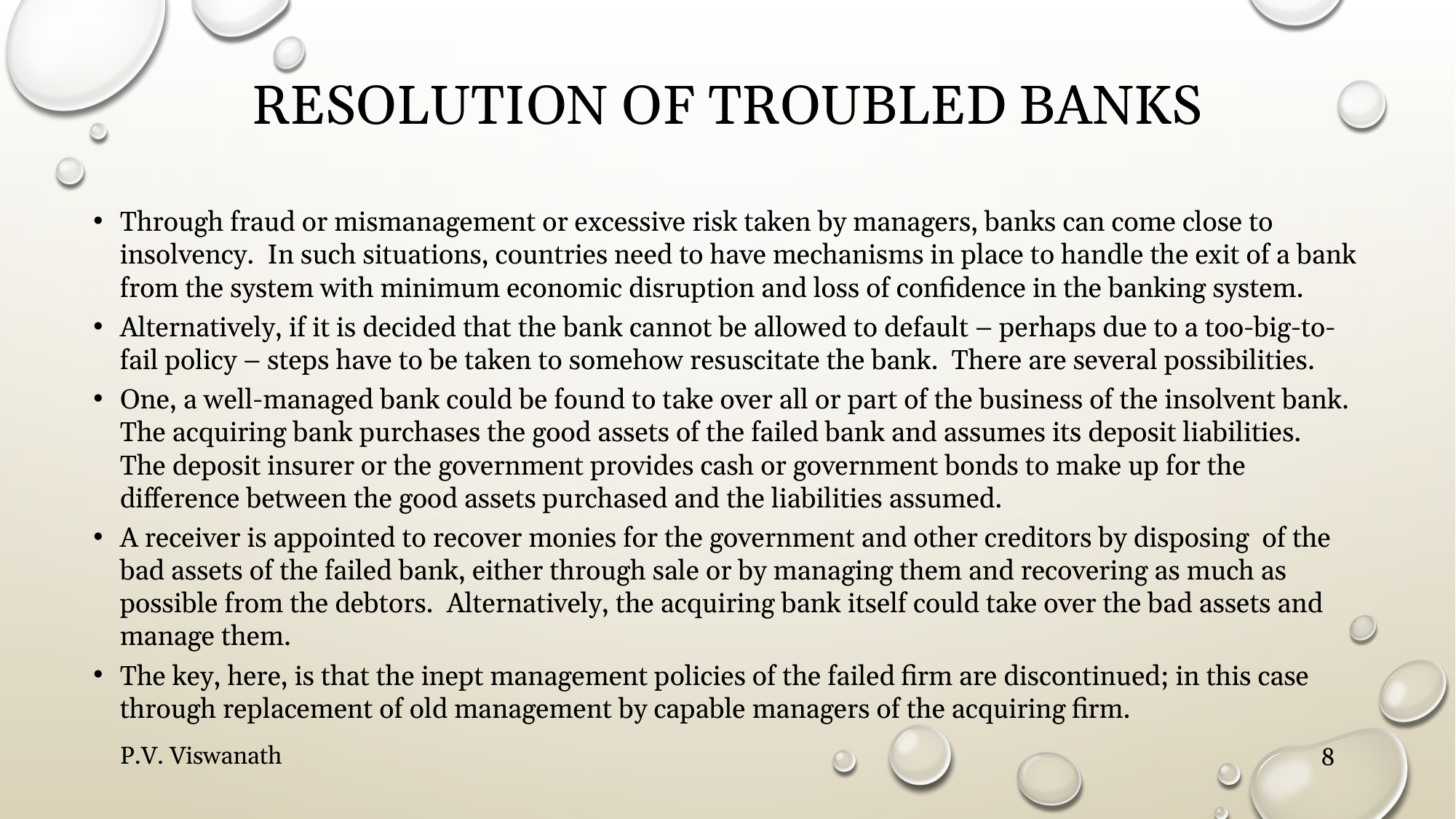

# Resolution of troubled Banks
Through fraud or mismanagement or excessive risk taken by managers, banks can come close to insolvency.  In such situations, countries need to have mechanisms in place to handle the exit of a bank from the system with minimum economic disruption and loss of confidence in the banking system.
Alternatively, if it is decided that the bank cannot be allowed to default – perhaps due to a too-big-to-fail policy – steps have to be taken to somehow resuscitate the bank.  There are several possibilities.
One, a well-managed bank could be found to take over all or part of the business of the insolvent bank.  The acquiring bank purchases the good assets of the failed bank and assumes its deposit liabilities.  The deposit insurer or the government provides cash or government bonds to make up for the difference between the good assets purchased and the liabilities assumed.
A receiver is appointed to recover monies for the government and other creditors by disposing  of the bad assets of the failed bank, either through sale or by managing them and recovering as much as possible from the debtors.  Alternatively, the acquiring bank itself could take over the bad assets and manage them.
The key, here, is that the inept management policies of the failed firm are discontinued; in this case through replacement of old management by capable managers of the acquiring firm.

P.V. Viswanath
8